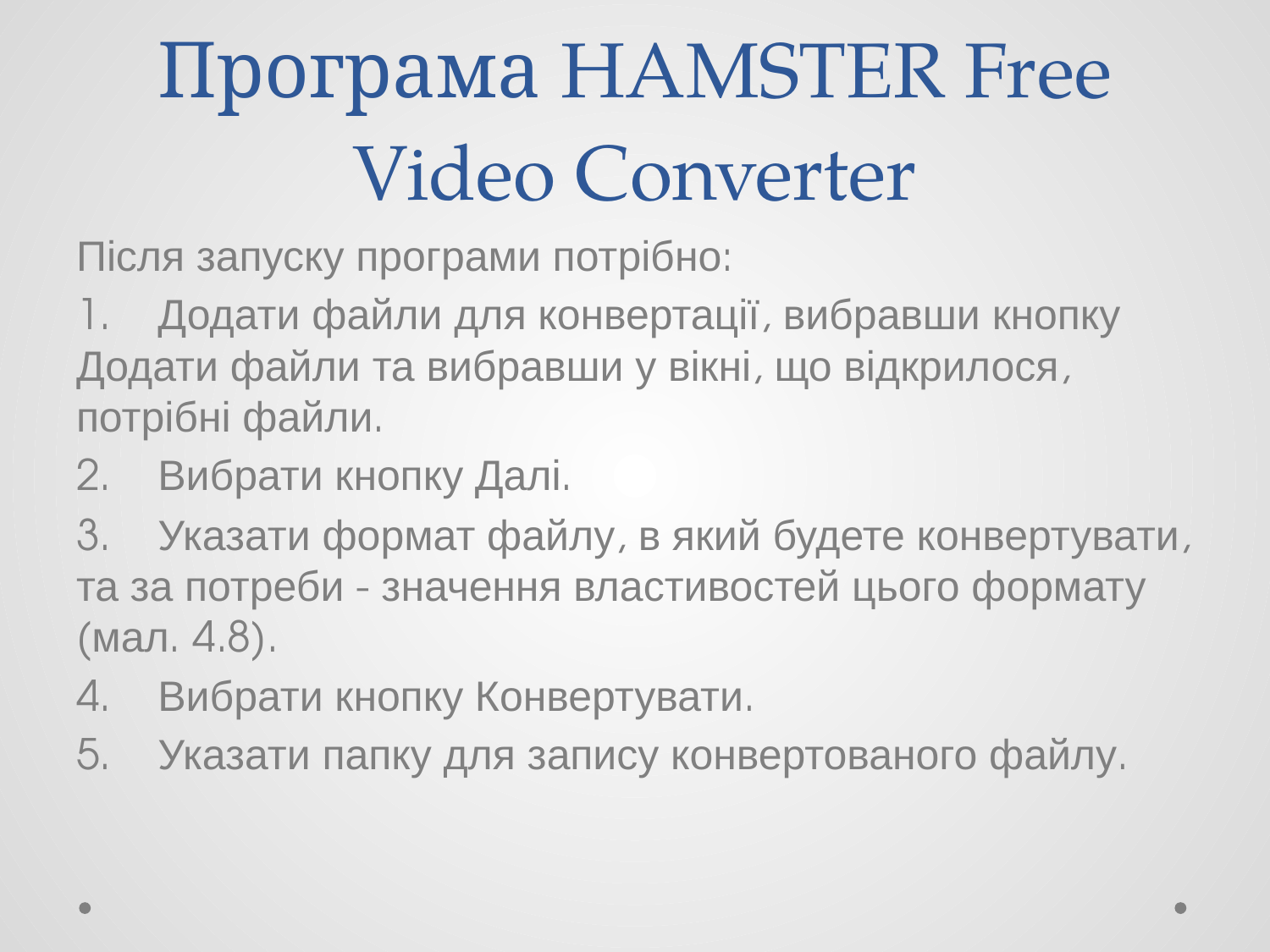

# Програма HAMSTER Free Video Converter
Після запуску програми потрібно:
1.    Додати файли для конвертації, вибравши кнопку Додати файли та вибравши у вікні, що відкрилося, потрібні файли.
2.    Вибрати кнопку Далі.
3.    Указати формат файлу, в який будете конвертувати, та за потреби - значення властивостей цього формату (мал. 4.8).
4.    Вибрати кнопку Конвертувати.
5.    Указати папку для запису конвертованого файлу.